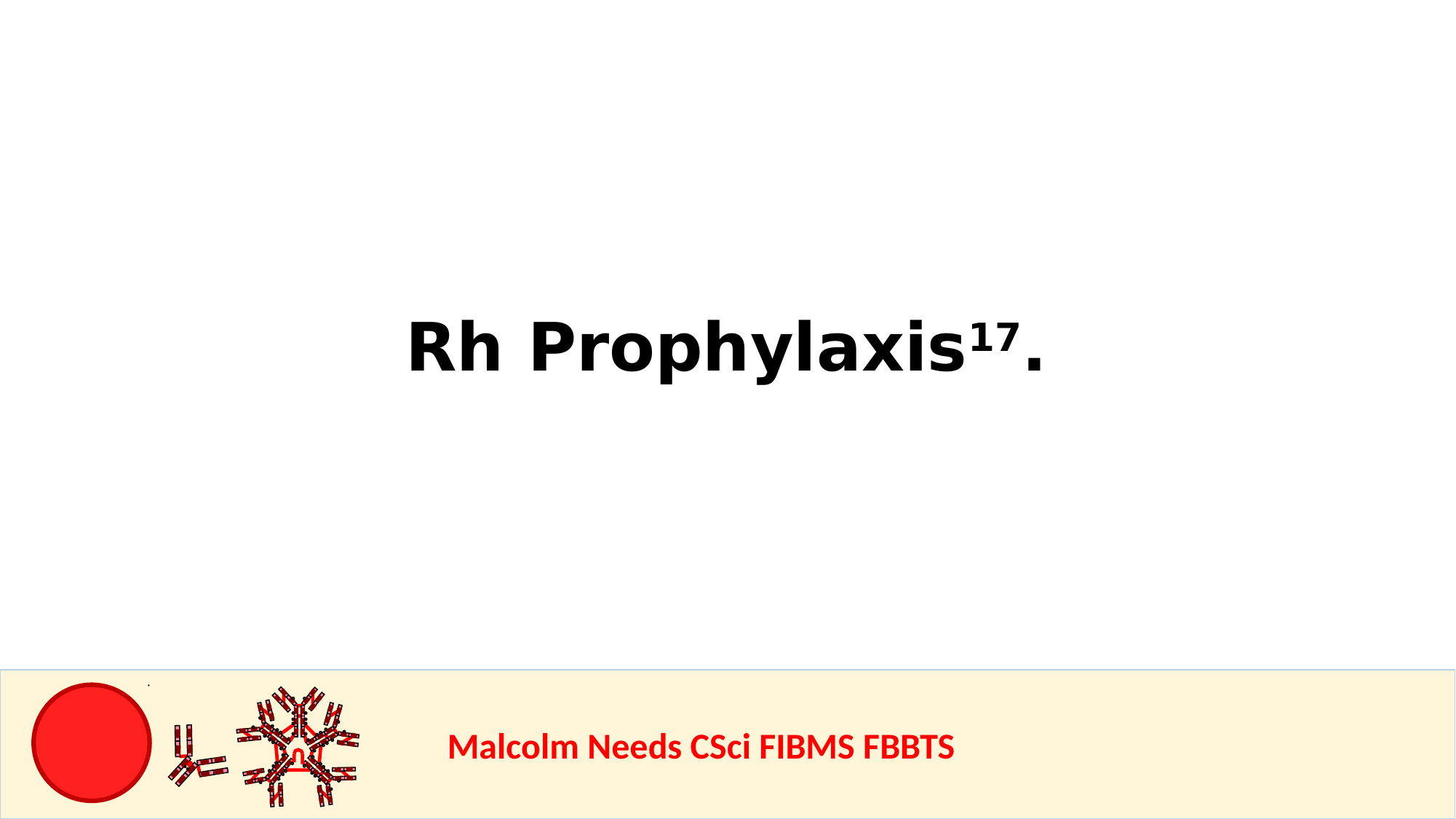

Rh Prophylaxis17.
				Malcolm Needs CSci FIBMS FBBTS